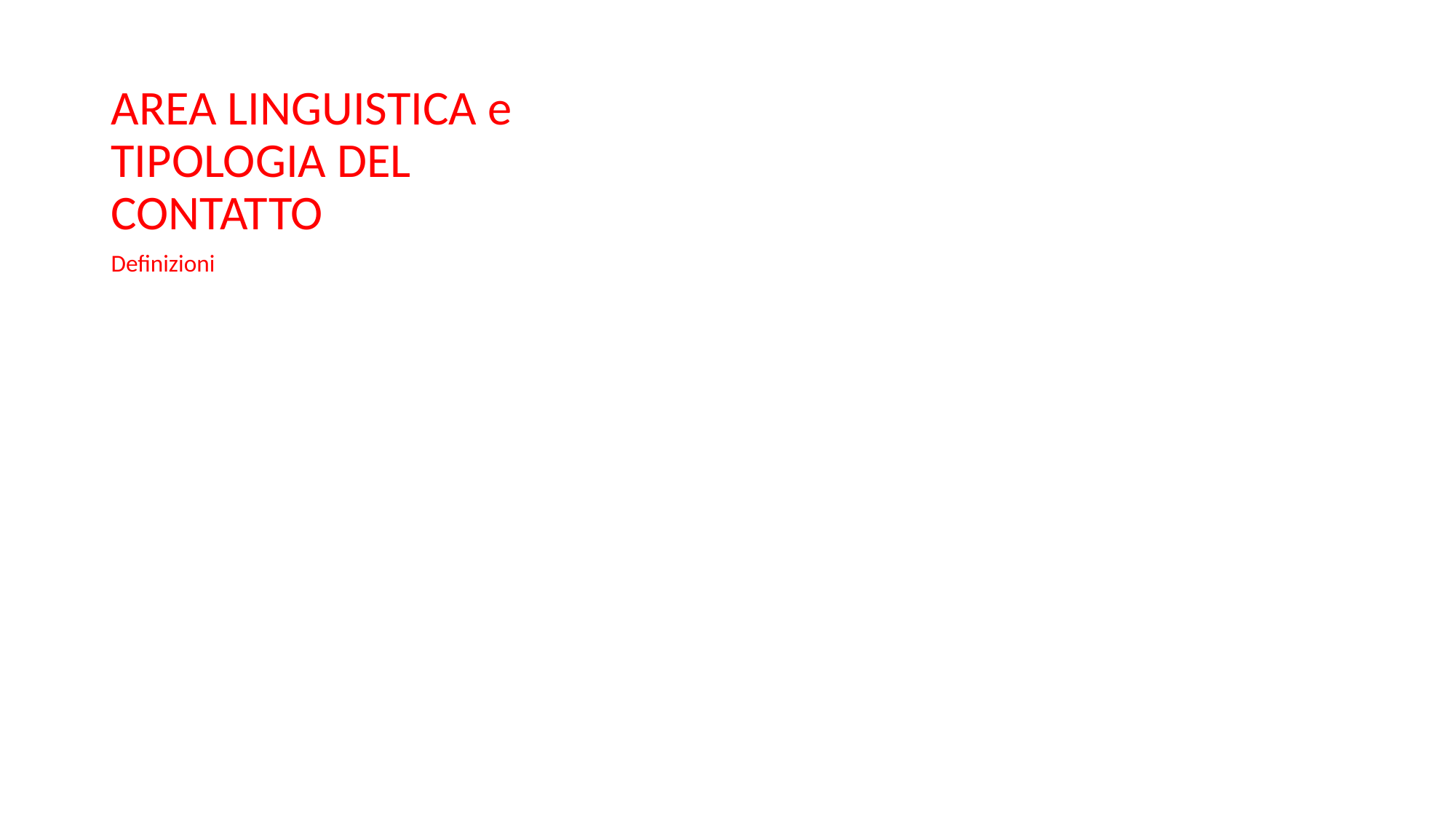

# AREA LINGUISTICA e TIPOLOGIA DEL CONTATTO
Definizioni